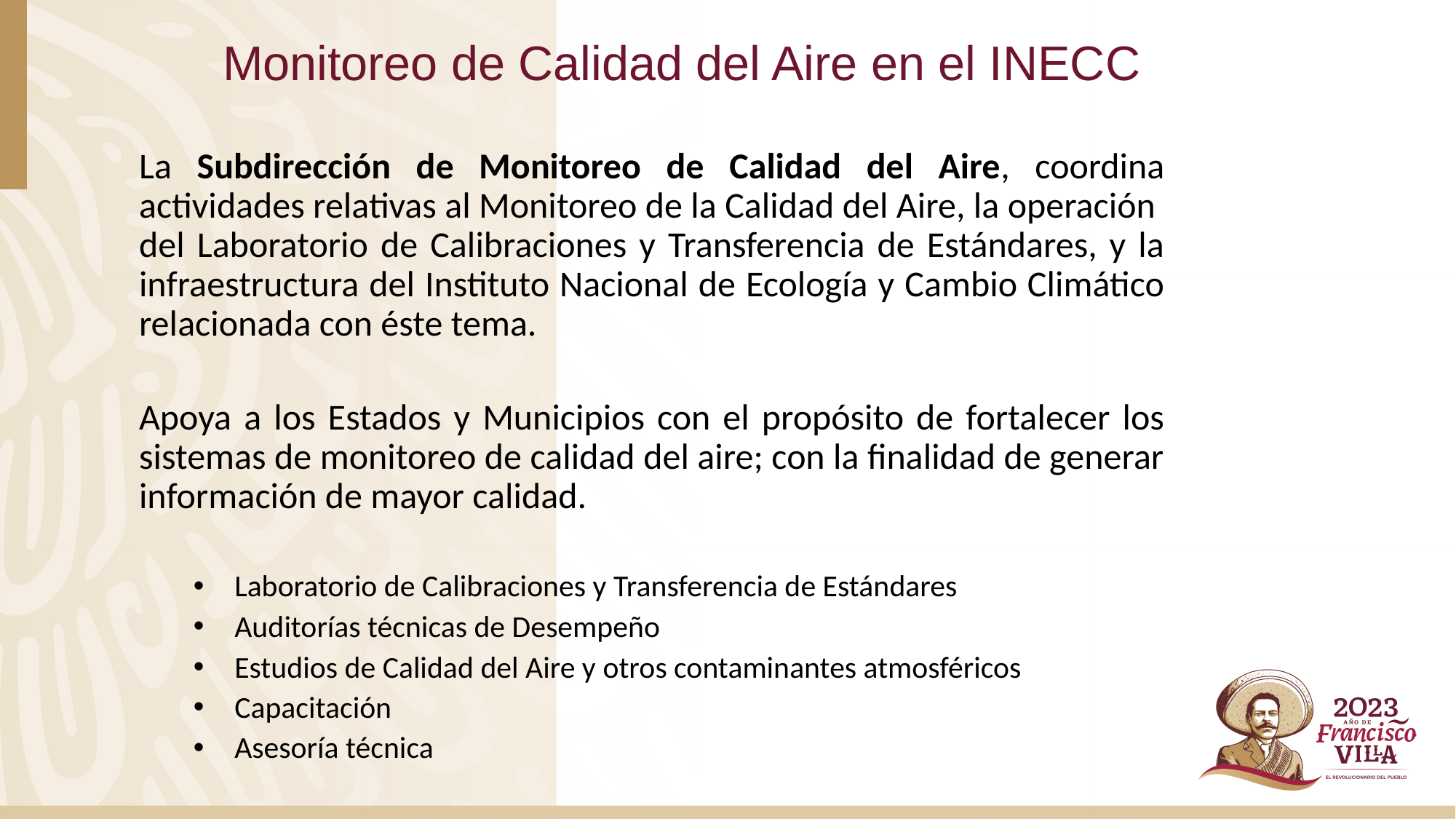

# Monitoreo de Calidad del Aire en el INECC
La Subdirección de Monitoreo de Calidad del Aire, coordina actividades relativas al Monitoreo de la Calidad del Aire, la operación  del Laboratorio de Calibraciones y Transferencia de Estándares, y la infraestructura del Instituto Nacional de Ecología y Cambio Climático relacionada con éste tema.

Apoya a los Estados y Municipios con el propósito de fortalecer los sistemas de monitoreo de calidad del aire; con la finalidad de generar información de mayor calidad.

Laboratorio de Calibraciones y Transferencia de Estándares
Auditorías técnicas de Desempeño
Estudios de Calidad del Aire y otros contaminantes atmosféricos
Capacitación
Asesoría técnica